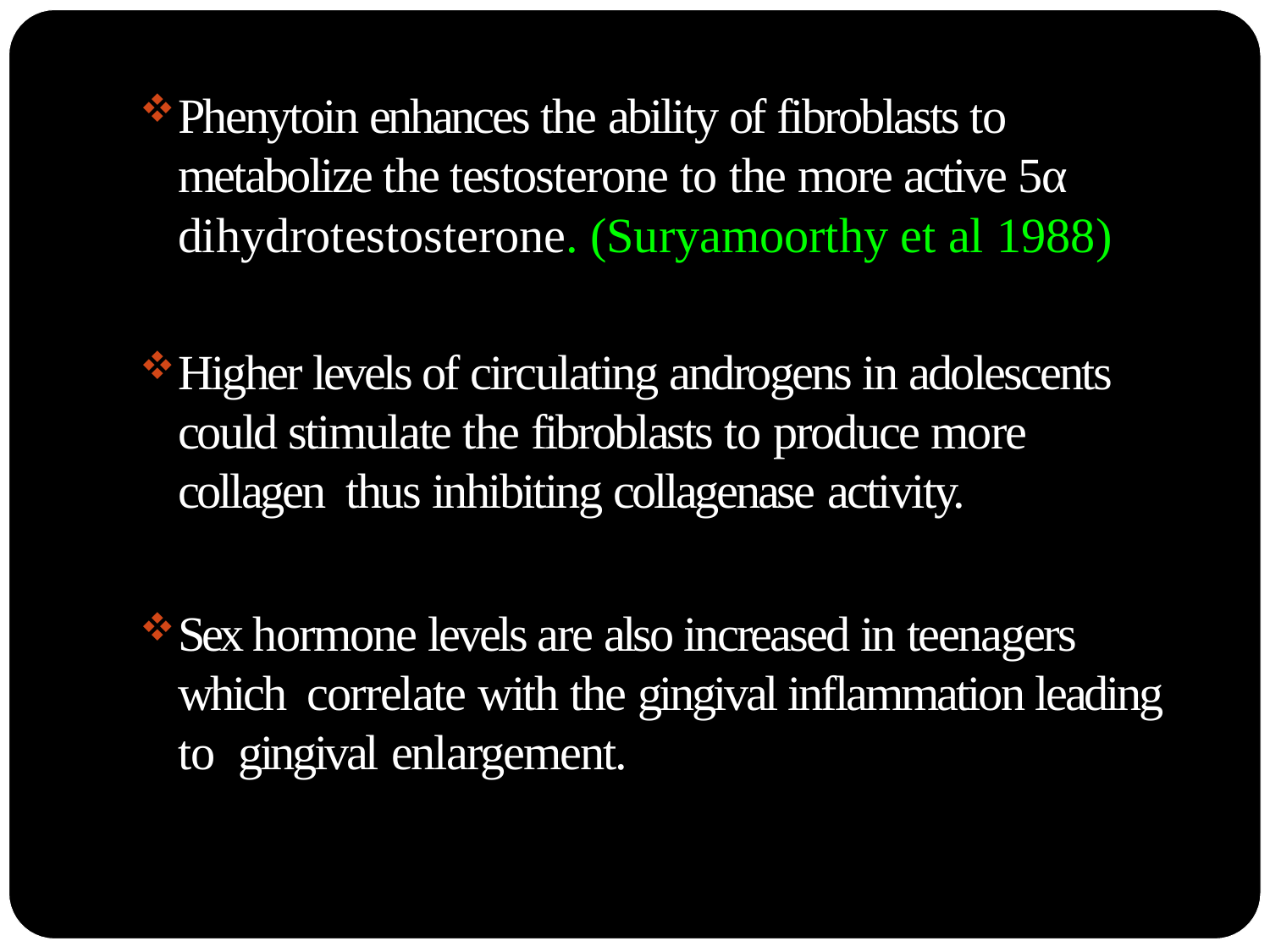

Phenytoin enhances the ability of fibroblasts to  metabolize the testosterone to the more active 5α  dihydrotestosterone. (Suryamoorthy et al 1988)

Higher levels of circulating androgens in adolescents  could stimulate the fibroblasts to produce more collagen  thus inhibiting collagenase activity.

Sex hormone levels are also increased in teenagers which  correlate with the gingival inflammation leading to  gingival enlargement.